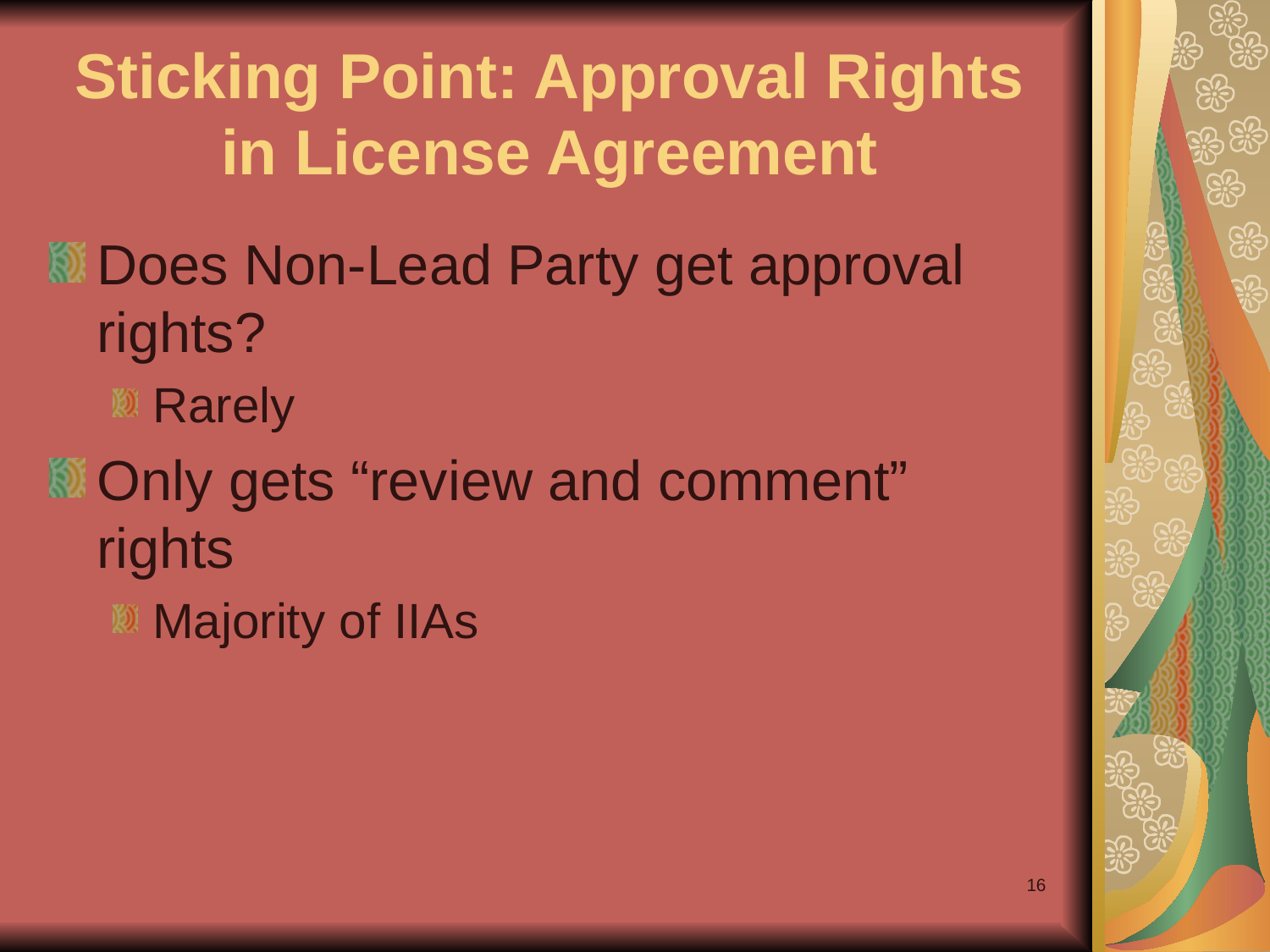

# Sticking Point: Approval Rights in License Agreement
Does Non-Lead Party get approval rights?
Rarely
Only gets “review and comment” rights
Majority of IIAs
16